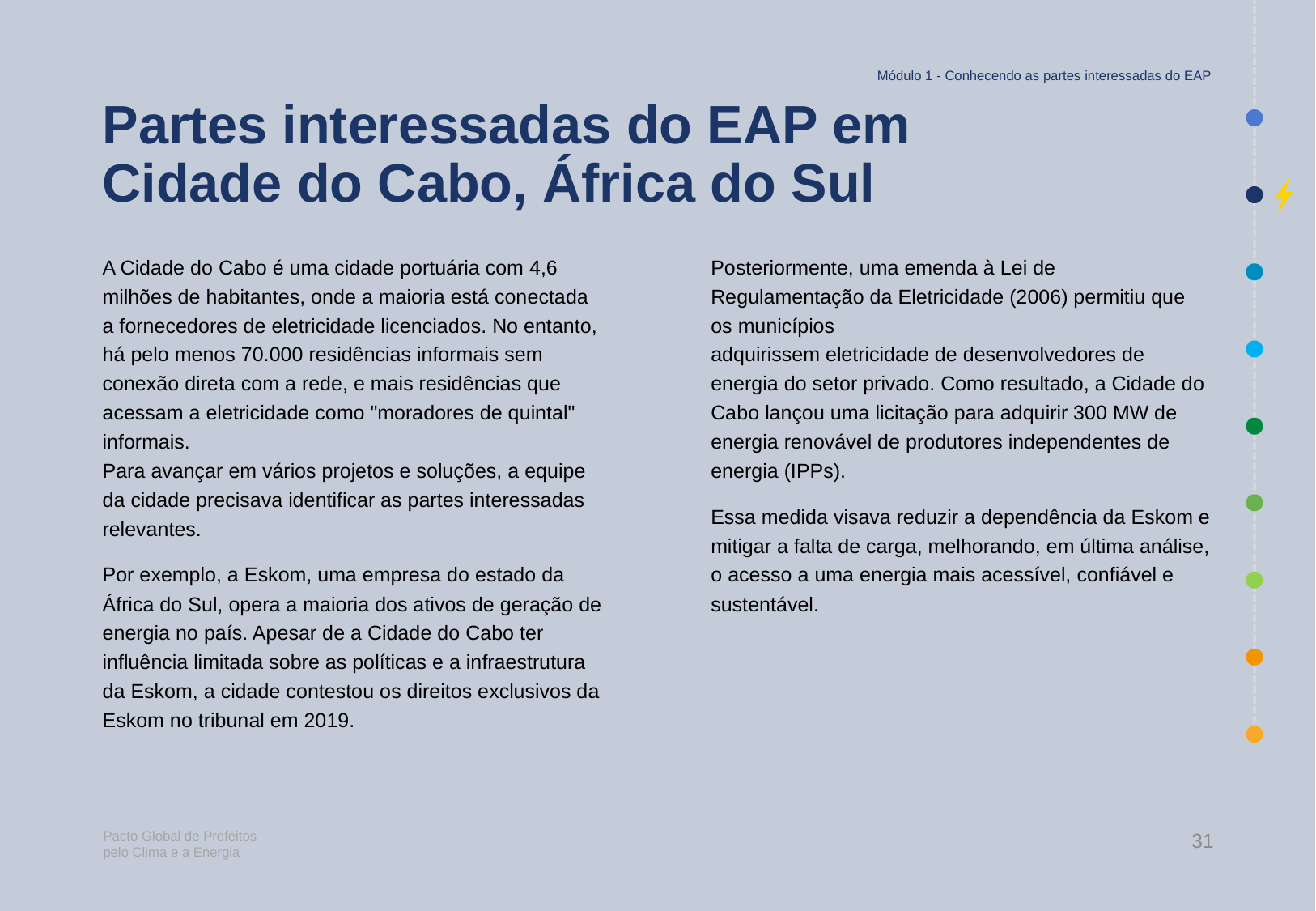

Módulo 1 - Conhecendo as partes interessadas do EAP
# Partes interessadas do EAP em Cidade do Cabo, África do Sul

A Cidade do Cabo é uma cidade portuária com 4,6 milhões de habitantes, onde a maioria está conectada a fornecedores de eletricidade licenciados. No entanto, há pelo menos 70.000 residências informais sem conexão direta com a rede, e mais residências que acessam a eletricidade como "moradores de quintal" informais.
Para avançar em vários projetos e soluções, a equipe da cidade precisava identificar as partes interessadas relevantes.
Por exemplo, a Eskom, uma empresa do estado da África do Sul, opera a maioria dos ativos de geração de energia no país. Apesar de a Cidade do Cabo ter influência limitada sobre as políticas e a infraestrutura da Eskom, a cidade contestou os direitos exclusivos da Eskom no tribunal em 2019.
Posteriormente, uma emenda à Lei de Regulamentação da Eletricidade (2006) permitiu que os municípios
adquirissem eletricidade de desenvolvedores de energia do setor privado. Como resultado, a Cidade do Cabo lançou uma licitação para adquirir 300 MW de energia renovável de produtores independentes de energia (IPPs).
Essa medida visava reduzir a dependência da Eskom e mitigar a falta de carga, melhorando, em última análise, o acesso a uma energia mais acessível, confiável e sustentável.

31